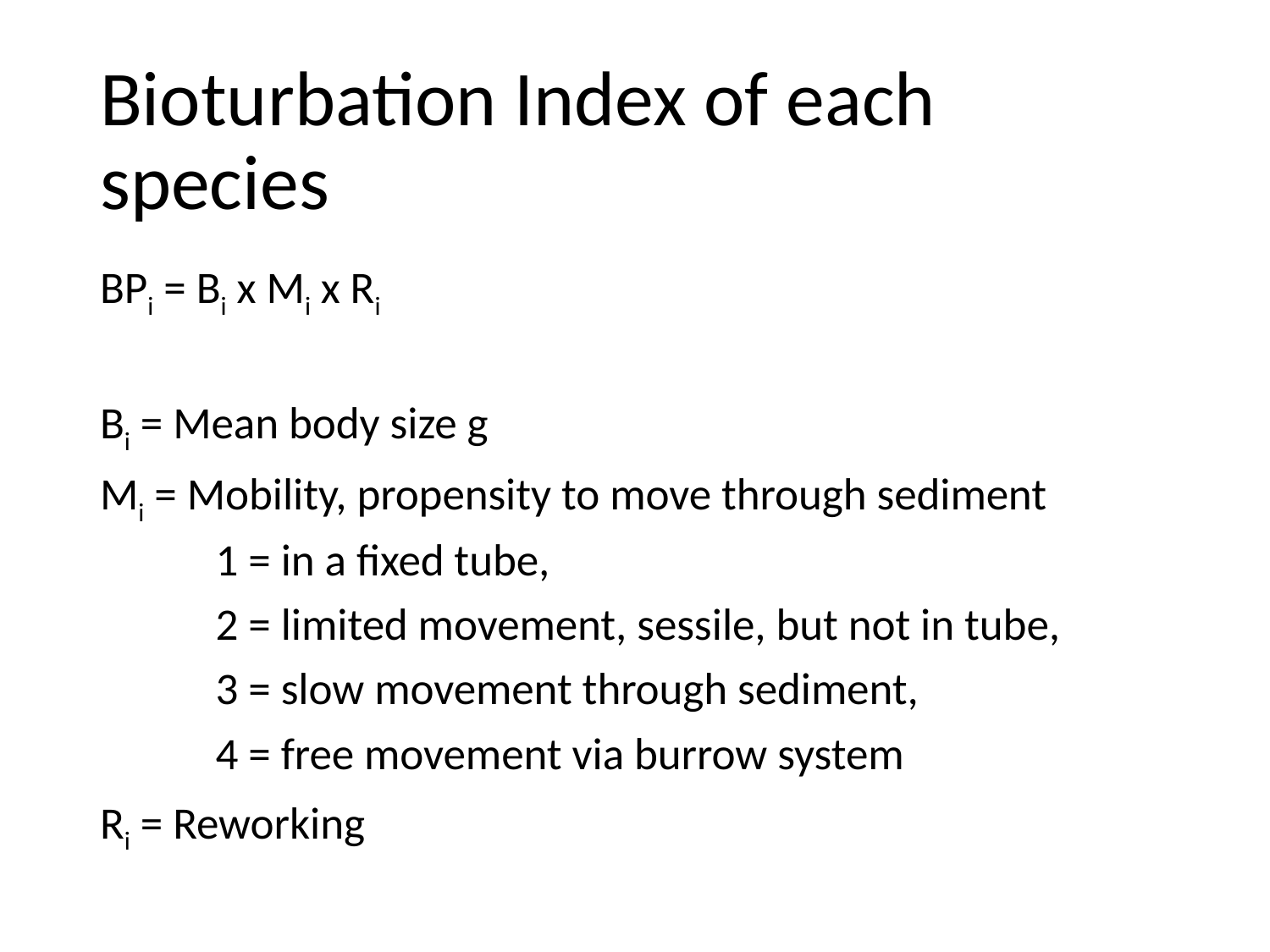

# Bioturbation Index of each species
BPi = Bi x Mi x Ri

Bi = Mean body size g
Mi = Mobility, propensity to move through sediment
	1 = in a fixed tube,
	2 = limited movement, sessile, but not in tube,
	3 = slow movement through sediment,
	4 = free movement via burrow system
Ri = Reworking